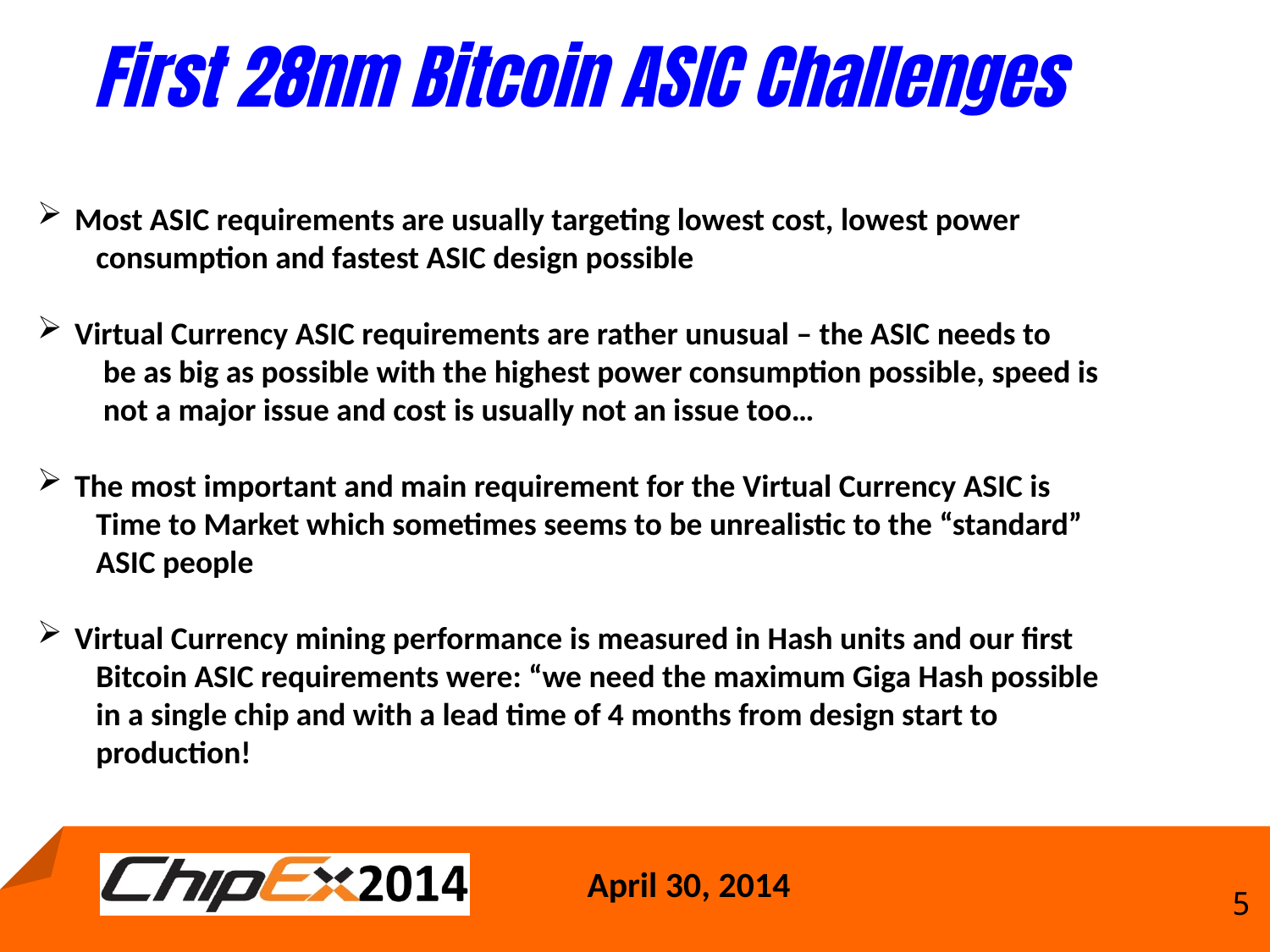

First 28nm Bitcoin ASIC Challenges
 Most ASIC requirements are usually targeting lowest cost, lowest power
    consumption and fastest ASIC design possible

 Virtual Currency ASIC requirements are rather unusual – the ASIC needs to
     be as big as possible with the highest power consumption possible, speed is
     not a major issue and cost is usually not an issue too…

 The most important and main requirement for the Virtual Currency ASIC is
    Time to Market which sometimes seems to be unrealistic to the “standard”
    ASIC people

 Virtual Currency mining performance is measured in Hash units and our first
    Bitcoin ASIC requirements were: “we need the maximum Giga Hash possible
    in a single chip and with a lead time of 4 months from design start to
    production!